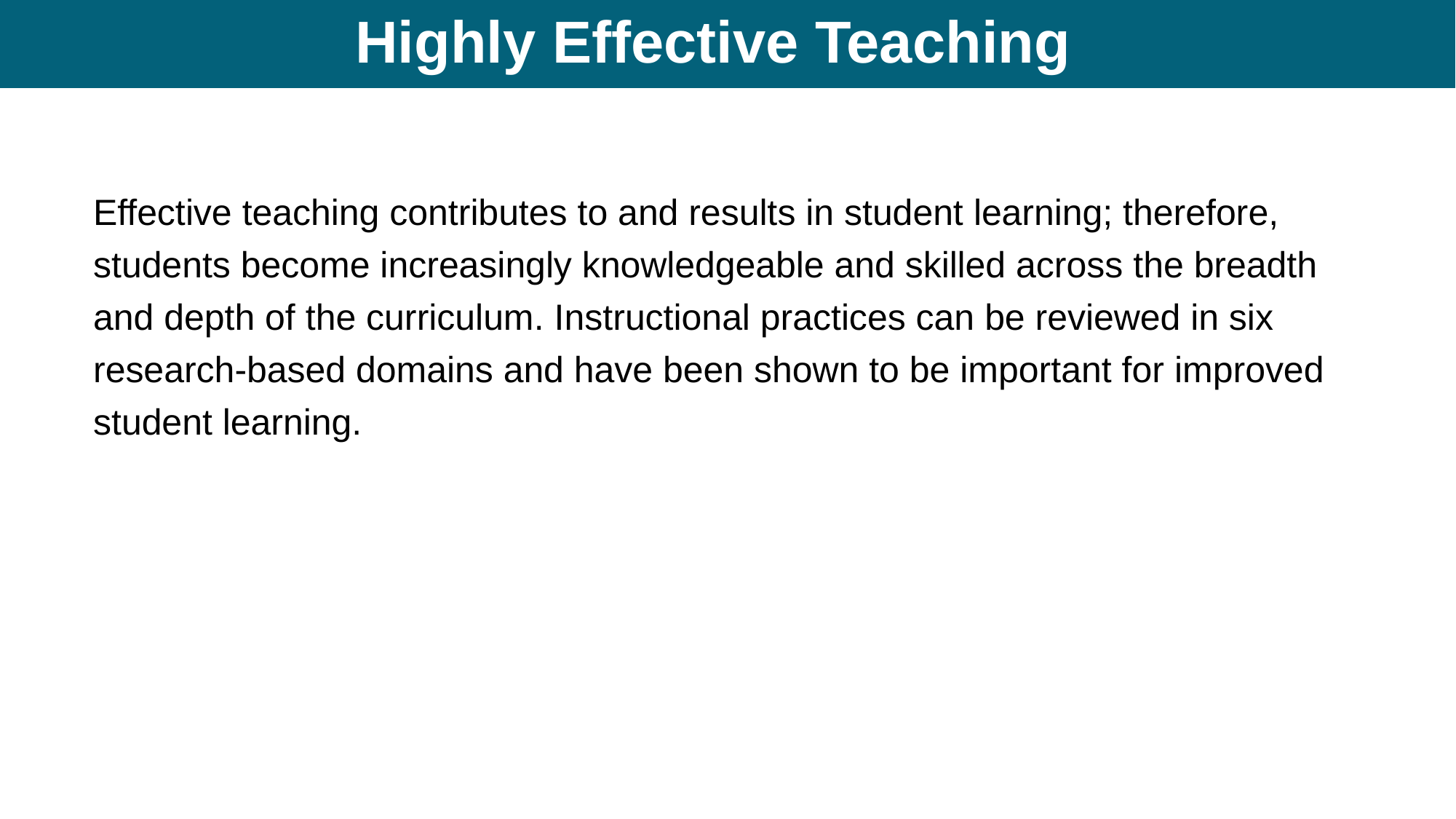

# Highly Effective Teaching
Effective teaching contributes to and results in student learning; therefore, students become increasingly knowledgeable and skilled across the breadth and depth of the curriculum. Instructional practices can be reviewed in six research-based domains and have been shown to be important for improved student learning.